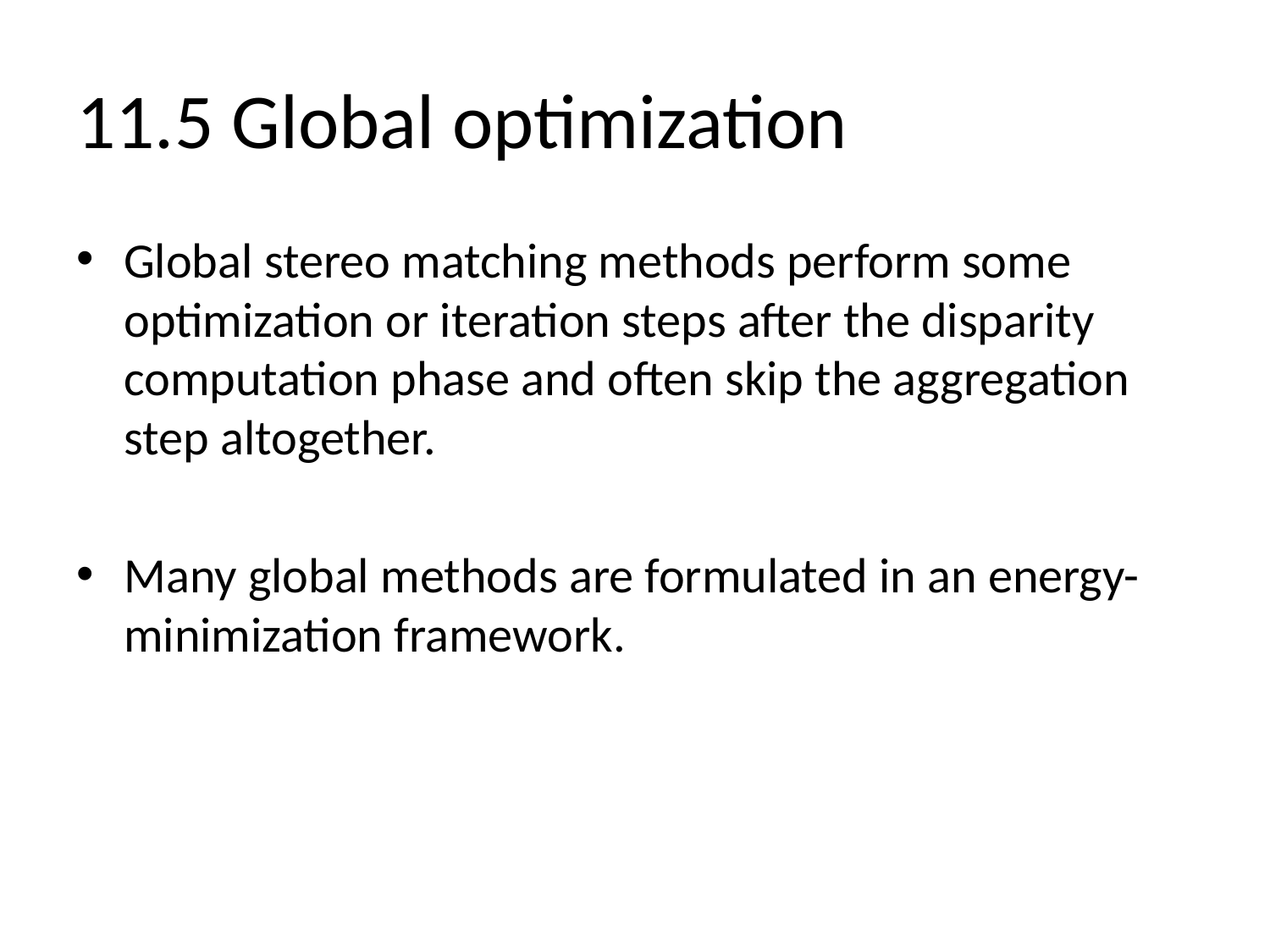

# 11.5 Global optimization
Global stereo matching methods perform some optimization or iteration steps after the disparity computation phase and often skip the aggregation step altogether.

Many global methods are formulated in an energy-minimization framework.